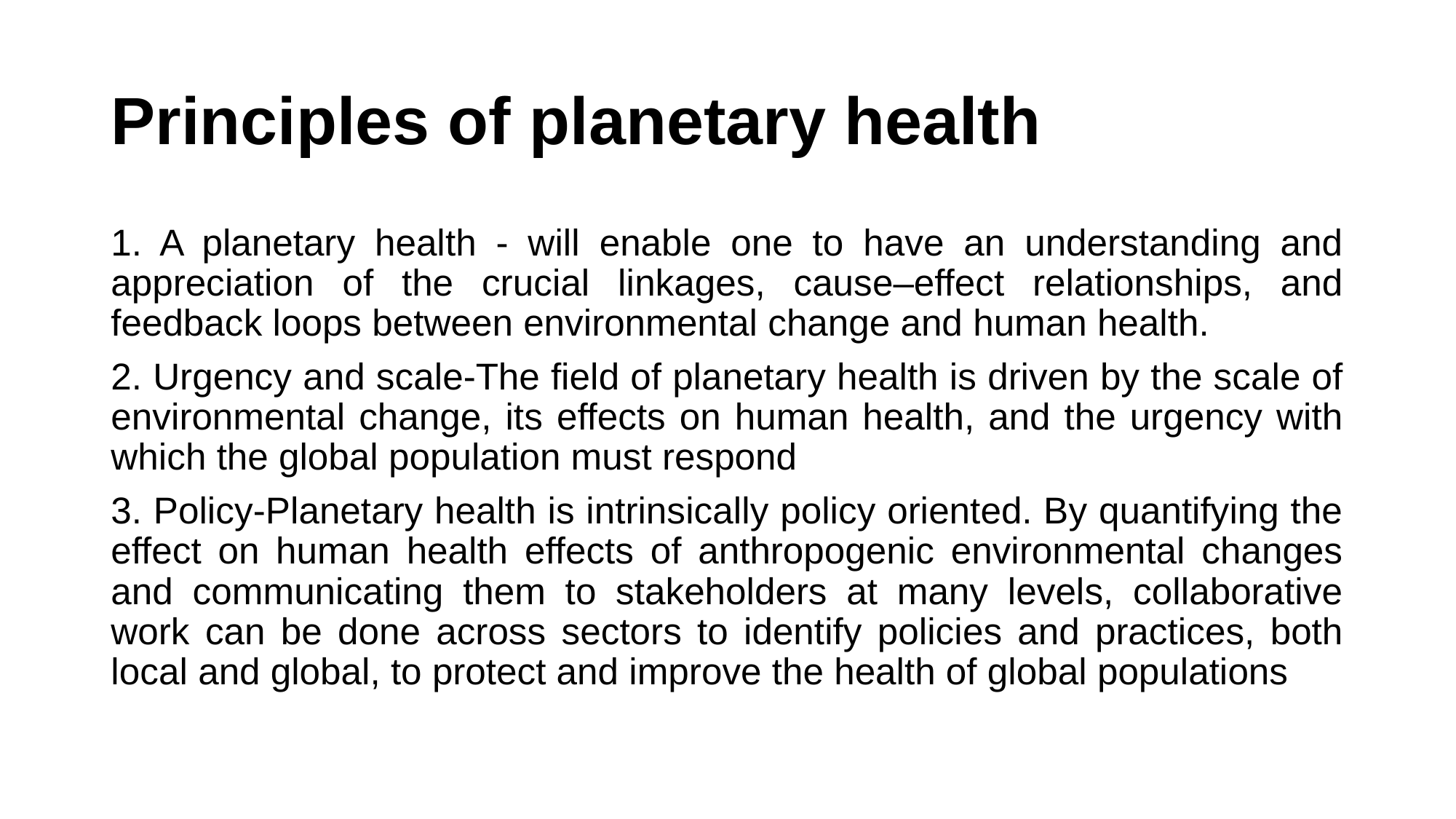

# Principles of planetary health
1. A planetary health - will enable one to have an understanding and appreciation of the crucial linkages, cause–effect relationships, and feedback loops between environmental change and human health.
2. Urgency and scale-The field of planetary health is driven by the scale of environmental change, its effects on human health, and the urgency with which the global population must respond
3. Policy-Planetary health is intrinsically policy oriented. By quantifying the effect on human health effects of anthropogenic environmental changes and communicating them to stakeholders at many levels, collaborative work can be done across sectors to identify policies and practices, both local and global, to protect and improve the health of global populations